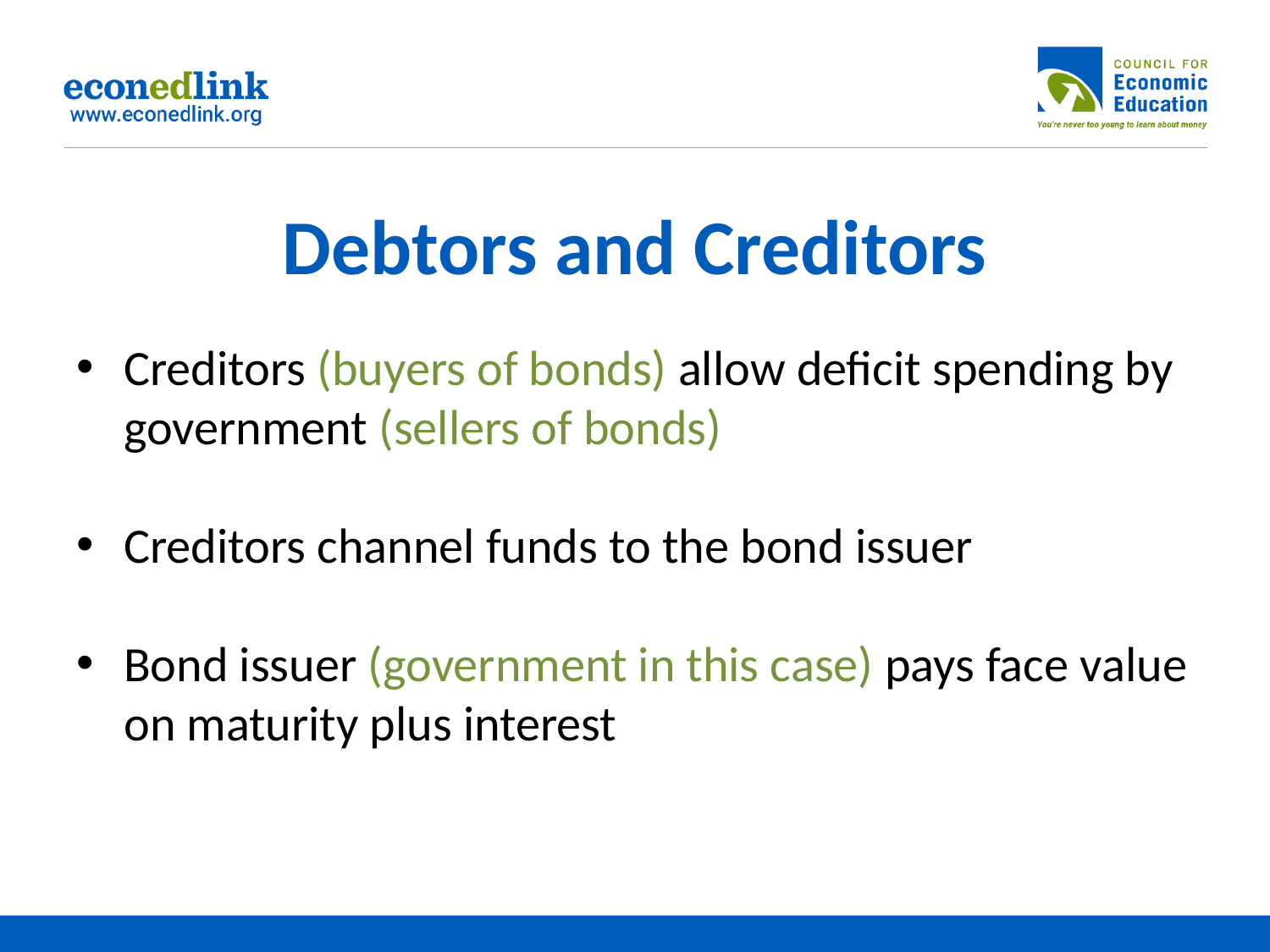

# Debtors and Creditors
Creditors (buyers of bonds) allow deficit spending by government (sellers of bonds)

Creditors channel funds to the bond issuer

Bond issuer (government in this case) pays face value on maturity plus interest